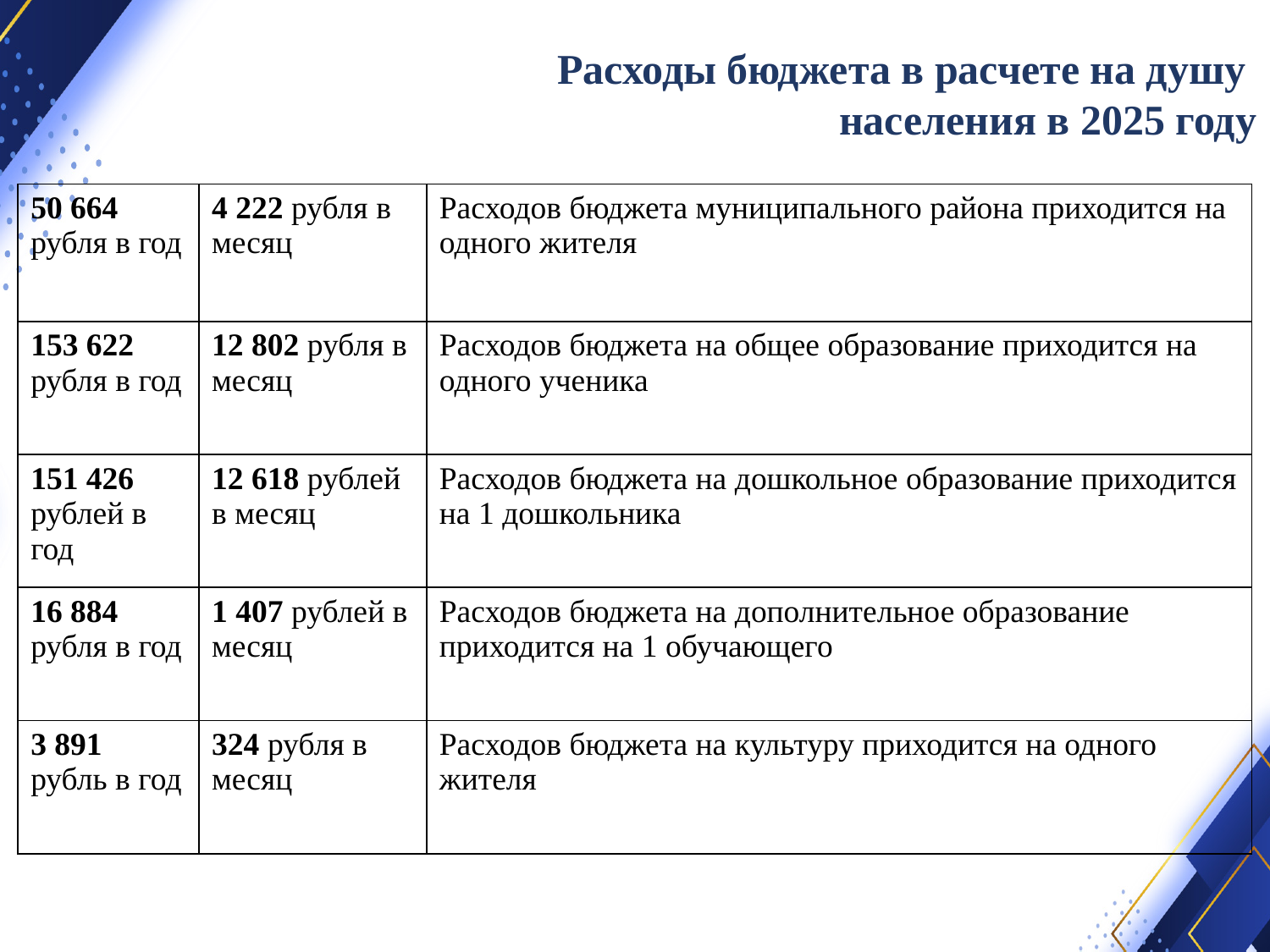

Расходы бюджета в расчете на душу
населения в 2025 году

| 50 664 рубля в год | 4 222 рубля в месяц | Расходов бюджета муниципального района приходится на одного жителя |
| --- | --- | --- |
| 153 622 рубля в год | 12 802 рубля в месяц | Расходов бюджета на общее образование приходится на одного ученика |
| 151 426 рублей в год | 12 618 рублей в месяц | Расходов бюджета на дошкольное образование приходится на 1 дошкольника |
| 16 884 рубля в год | 1 407 рублей в месяц | Расходов бюджета на дополнительное образование приходится на 1 обучающего |
| 3 891 рубль в год | 324 рубля в месяц | Расходов бюджета на культуру приходится на одного жителя |